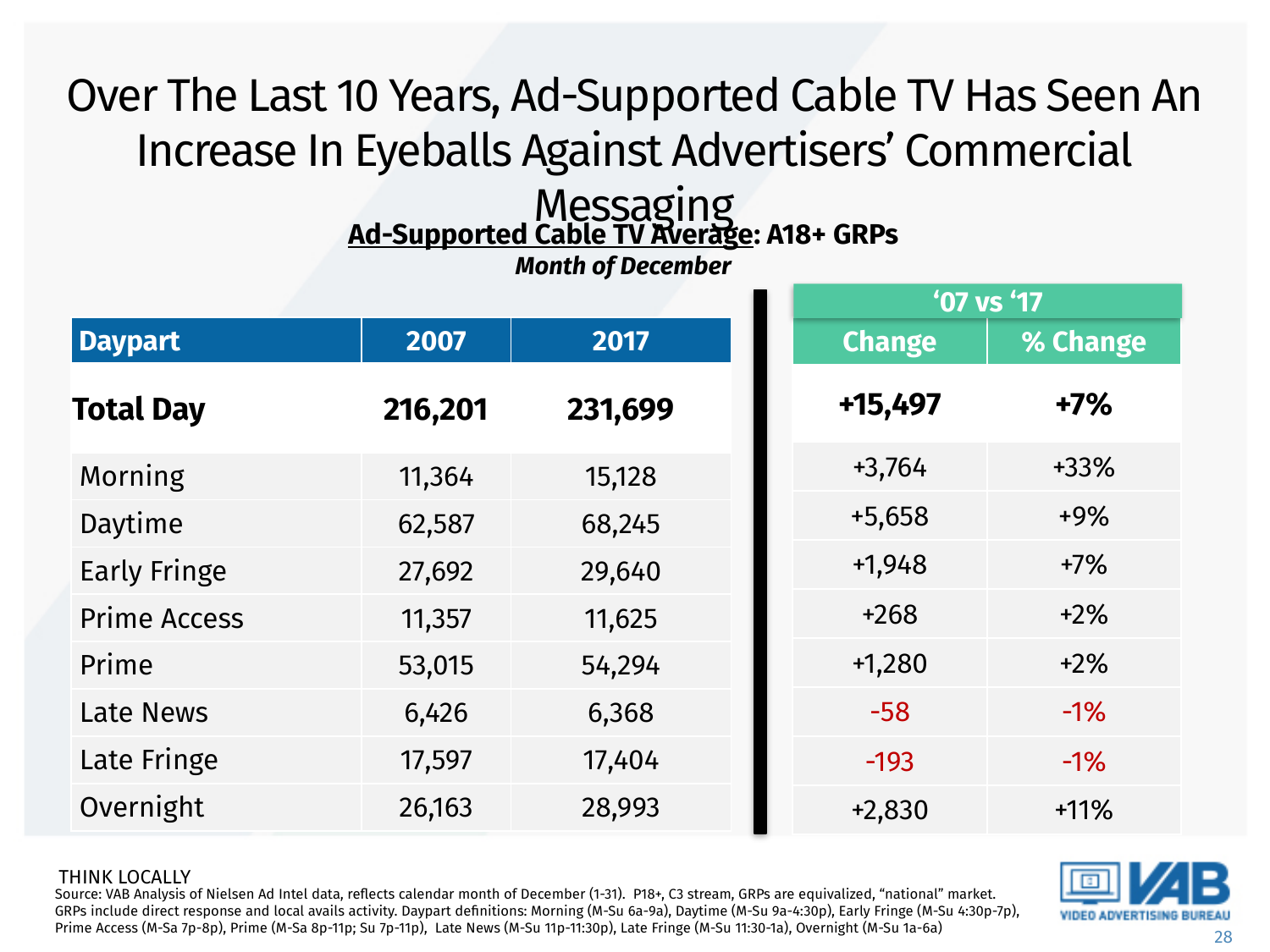

# Over The Last 10 Years, Ad-Supported Cable TV Has Seen An Increase In Eyeballs Against Advertisers’ Commercial Messaging
Ad-Supported Cable TV Average: A18+ GRPs
Month of December
‘07 vs ‘17

| Daypart | 2007 | 2017 |
| --- | --- | --- |
| Total Day | 216,201 | 231,699 |
| Morning | 11,364 | 15,128 |
| Daytime | 62,587 | 68,245 |
| Early Fringe | 27,692 | 29,640 |
| Prime Access | 11,357 | 11,625 |
| Prime | 53,015 | 54,294 |
| Late News | 6,426 | 6,368 |
| Late Fringe | 17,597 | 17,404 |
| Overnight | 26,163 | 28,993 |
| Change | % Change |
| --- | --- |
| +15,497 | +7% |
| +3,764 | +33% |
| +5,658 | +9% |
| +1,948 | +7% |
| +268 | +2% |
| +1,280 | +2% |
| -58 | -1% |
| -193 | -1% |
| +2,830 | +11% |
THINK LOCALLY
Source: VAB Analysis of Nielsen Ad Intel data, reflects calendar month of December (1-31).  P18+, C3 stream, GRPs are equivalized, “national” market.  GRPs include direct response and local avails activity. Daypart definitions: Morning (M-Su 6a-9a), Daytime (M-Su 9a-4:30p), Early Fringe (M-Su 4:30p-7p), Prime Access (M-Sa 7p-8p), Prime (M-Sa 8p-11p; Su 7p-11p),  Late News (M-Su 11p-11:30p), Late Fringe (M-Su 11:30-1a), Overnight (M-Su 1a-6a)